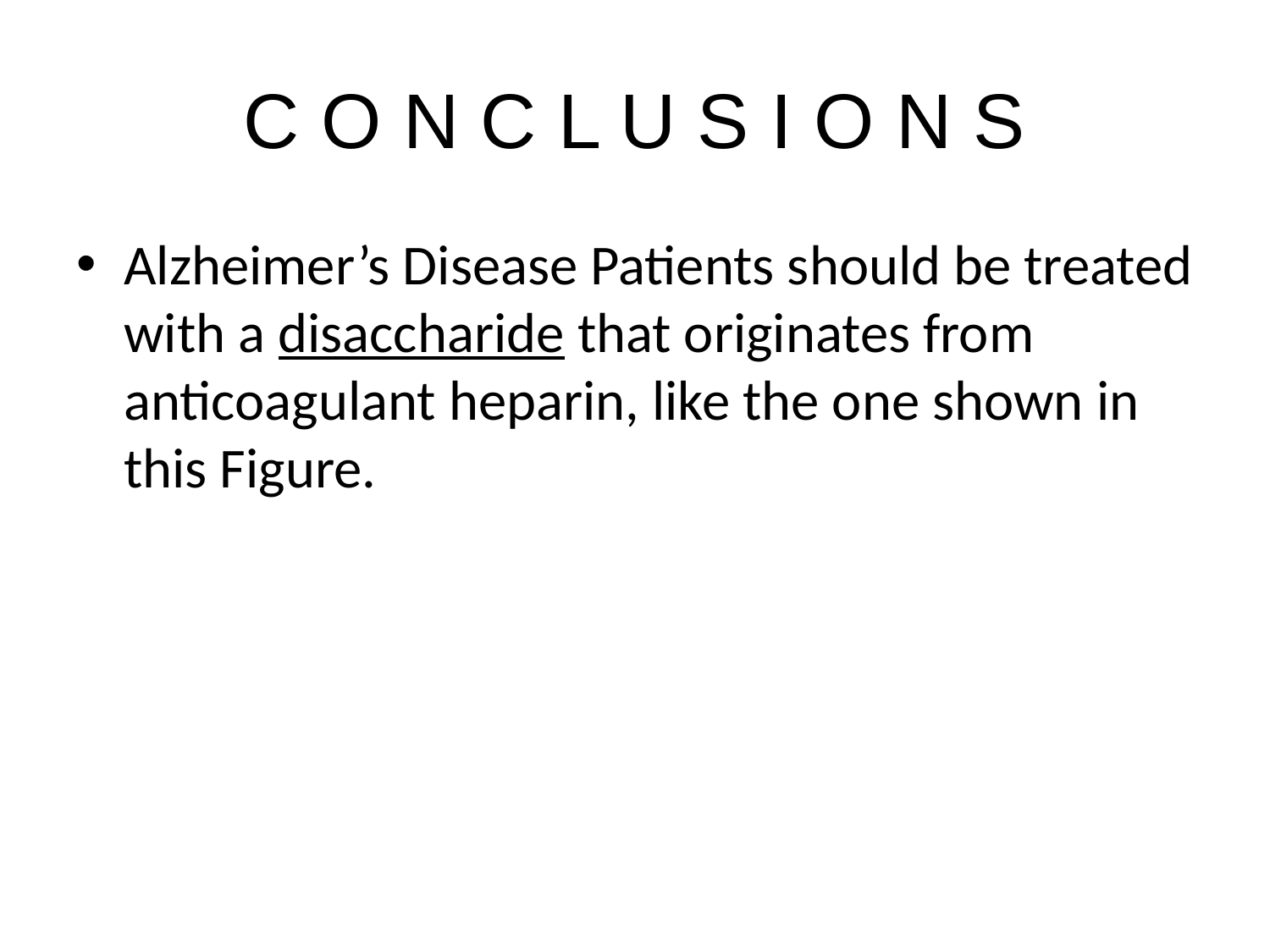

# C O N C L U S I O N S
Alzheimer’s Disease Patients should be treated with a disaccharide that originates from anticoagulant heparin, like the one shown in this Figure.